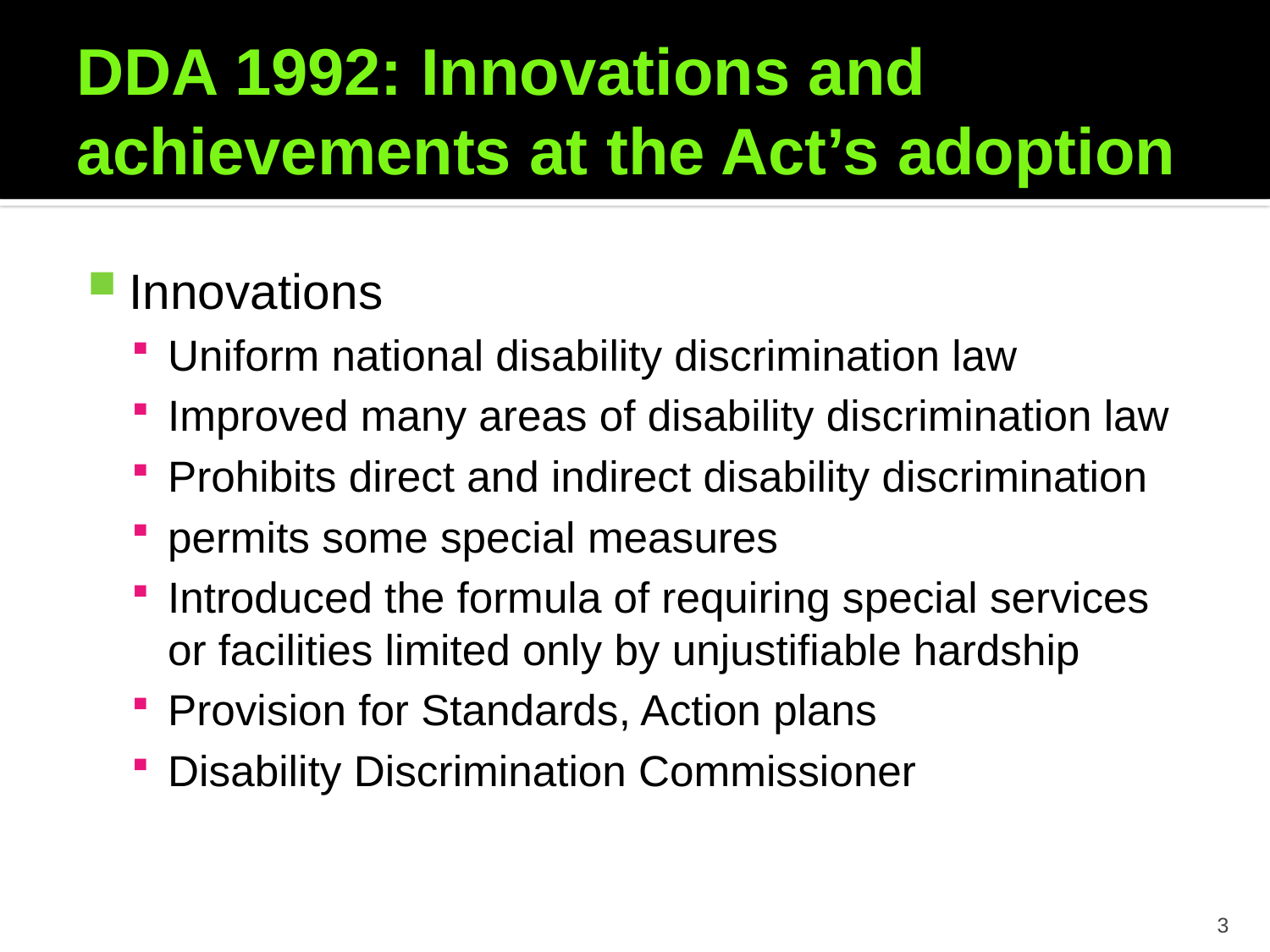

# DDA 1992: Innovations and achievements at the Act’s adoption
Innovations
Uniform national disability discrimination law
Improved many areas of disability discrimination law
Prohibits direct and indirect disability discrimination
permits some special measures
Introduced the formula of requiring special services or facilities limited only by unjustifiable hardship
Provision for Standards, Action plans
Disability Discrimination Commissioner

3